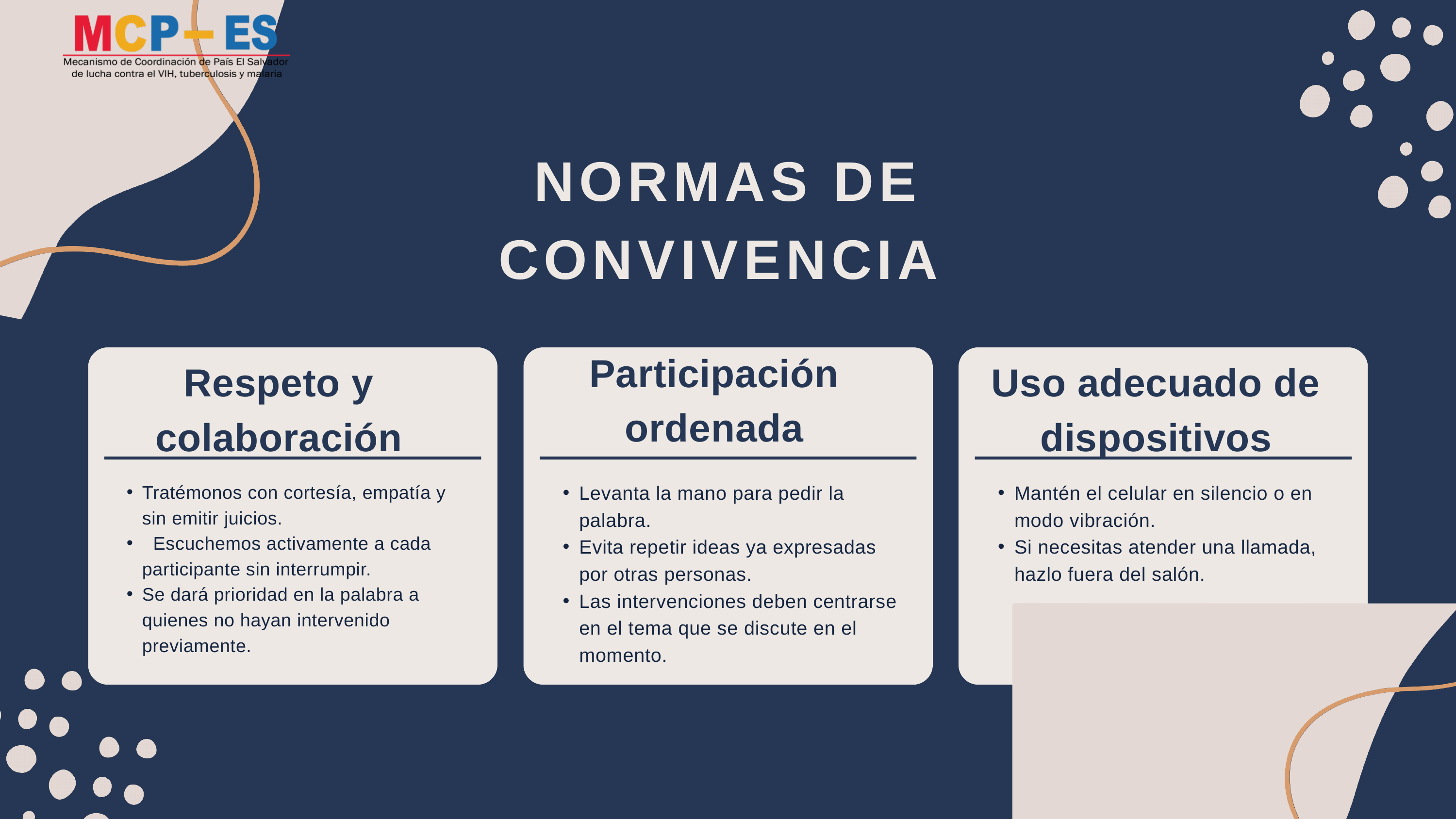

NORMAS DE CONVIVENCIA
Participación ordenada

Respeto y colaboración
Uso adecuado de dispositivos

Tratémonos con cortesía, empatía y sin emitir juicios.
  Escuchemos activamente a cada participante sin interrumpir.
Se dará prioridad en la palabra a quienes no hayan intervenido previamente.
Levanta la mano para pedir la palabra.
Evita repetir ideas ya expresadas por otras personas.
Las intervenciones deben centrarse en el tema que se discute en el momento.

Mantén el celular en silencio o en modo vibración.
Si necesitas atender una llamada, hazlo fuera del salón.